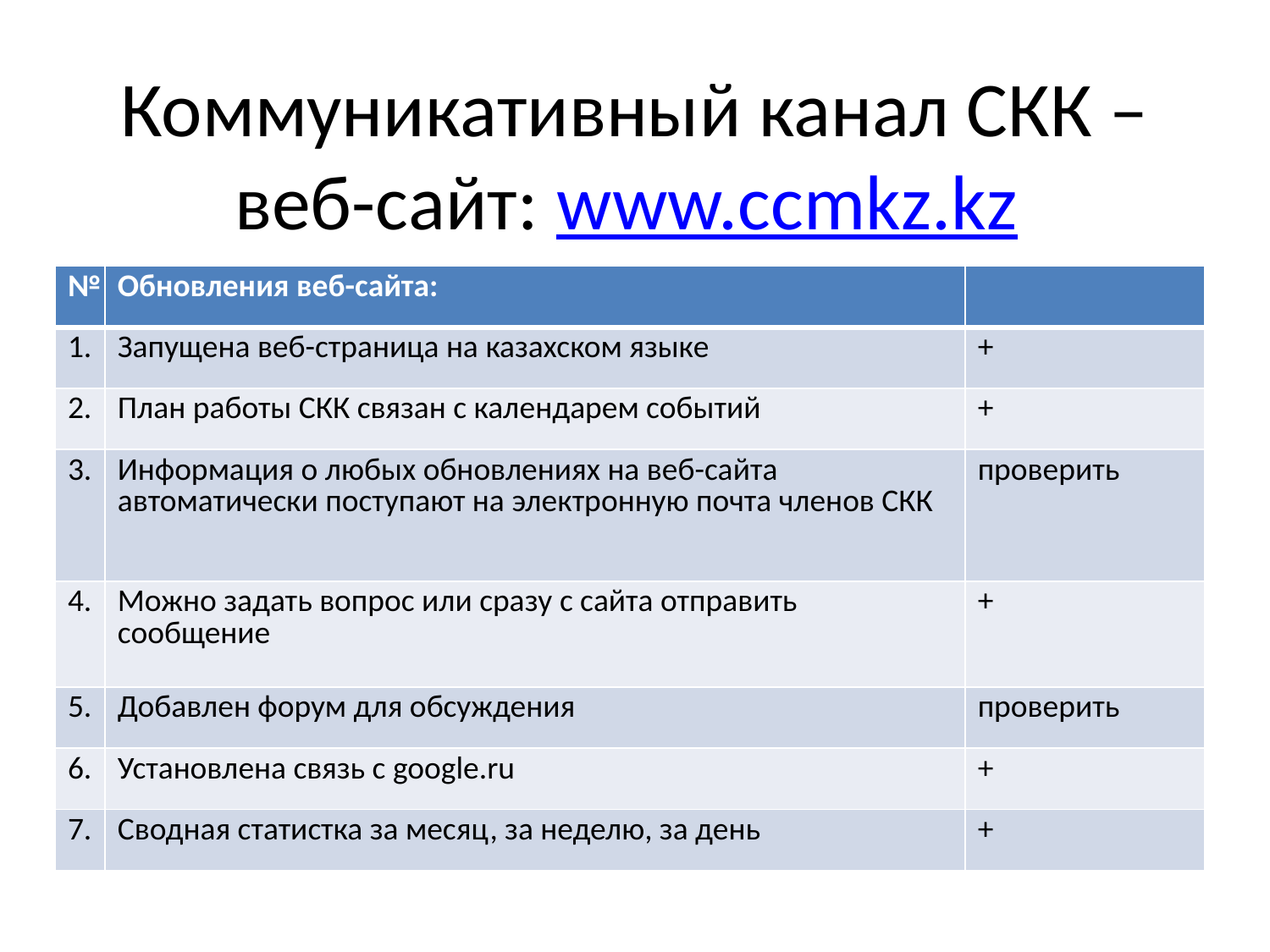

# Коммуникативный канал СКК – веб-сайт: www.ccmkz.kz
| № | Обновления веб-сайта: |  |
| --- | --- | --- |
| 1. | Запущена веб-страница на казахском языке | + |
| 2. | План работы СКК связан с календарем событий | + |
| 3. | Информация о любых обновлениях на веб-сайта автоматически поступают на электронную почта членов СКК | проверить |
| 4. | Можно задать вопрос или сразу с сайта отправить сообщение | + |
| 5. | Добавлен форум для обсуждения | проверить |
| 6. | Установлена связь с google.ru | + |
| 7. | Сводная статистка за месяц, за неделю, за день | + |